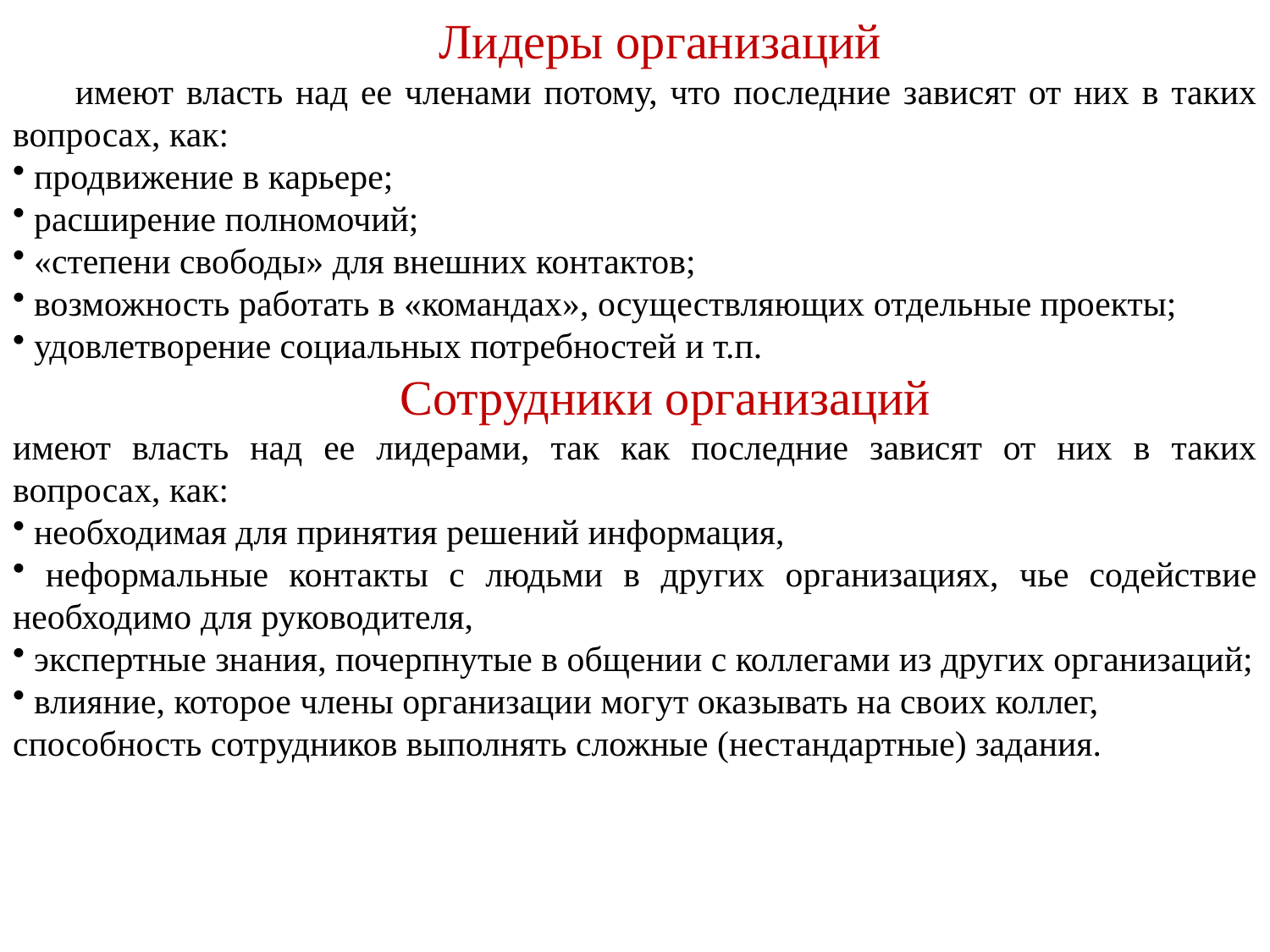

Лидеры организаций
имеют власть над ее членами потому, что последние зависят от них в таких вопросах, как:
 продвижение в карьере;
 расширение полномочий;
 «степени свободы» для внешних контактов;
 возможность работать в «командах», осуществляющих отдельные проекты;
 удовлетворение социальных потребностей и т.п.
      Сотрудники организаций
имеют власть над ее лидерами, так как последние зависят от них в таких вопросах, как:
 необходимая для принятия решений информация,
 неформальные контакты с людьми в других организациях, чье содействие необходимо для руководителя,
 экспертные знания, почерпнутые в общении с коллегами из других организаций;
 влияние, которое члены организации могут оказывать на своих коллег,
способность сотрудников выполнять сложные (нестандартные) задания.